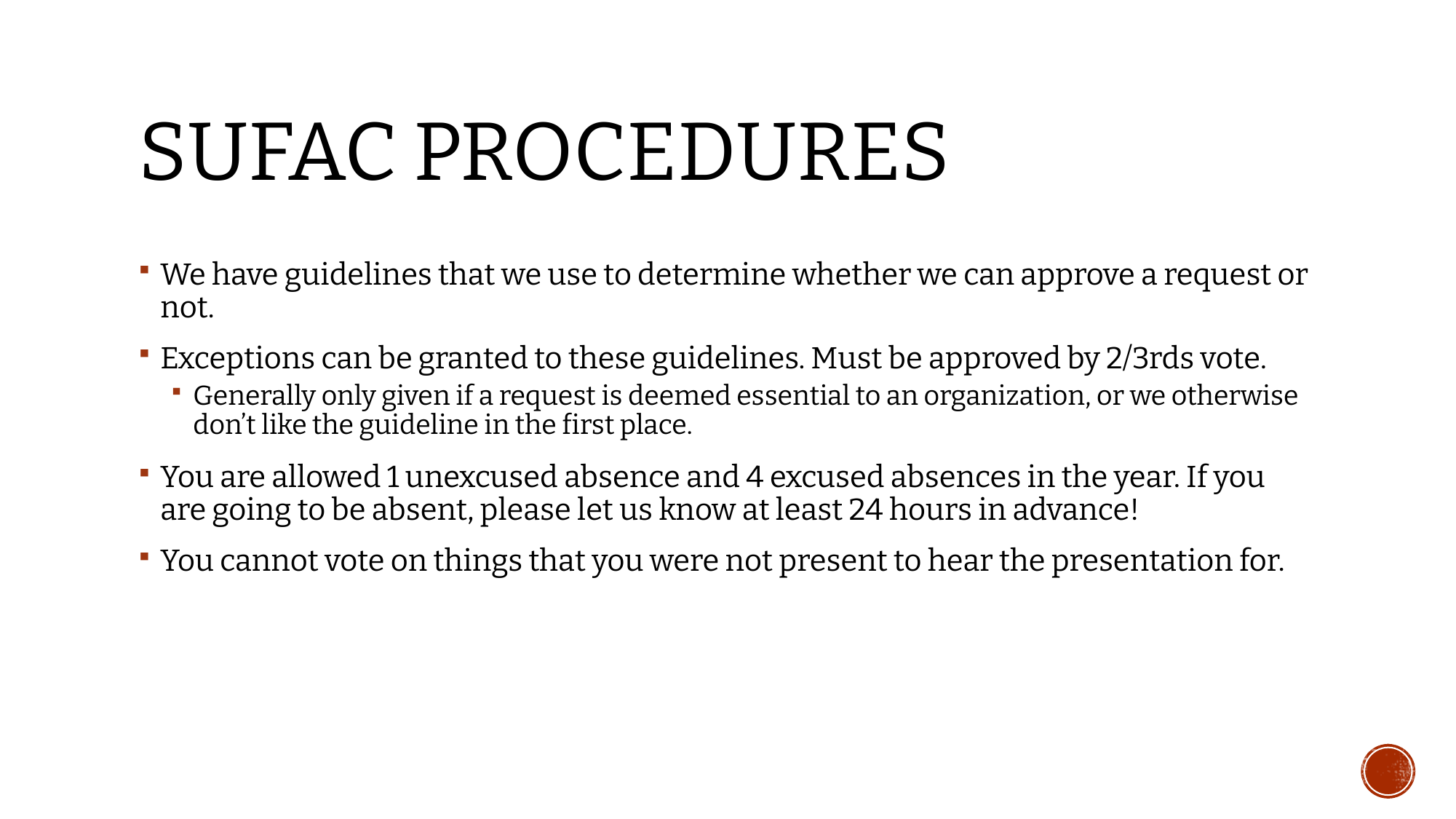

# SUFAC Procedures
We have guidelines that we use to determine whether we can approve a request or not.
Exceptions can be granted to these guidelines. Must be approved by 2/3rds vote.
Generally only given if a request is deemed essential to an organization, or we otherwise don’t like the guideline in the first place.
You are allowed 1 unexcused absence and 4 excused absences in the year. If you are going to be absent, please let us know at least 24 hours in advance!
You cannot vote on things that you were not present to hear the presentation for.